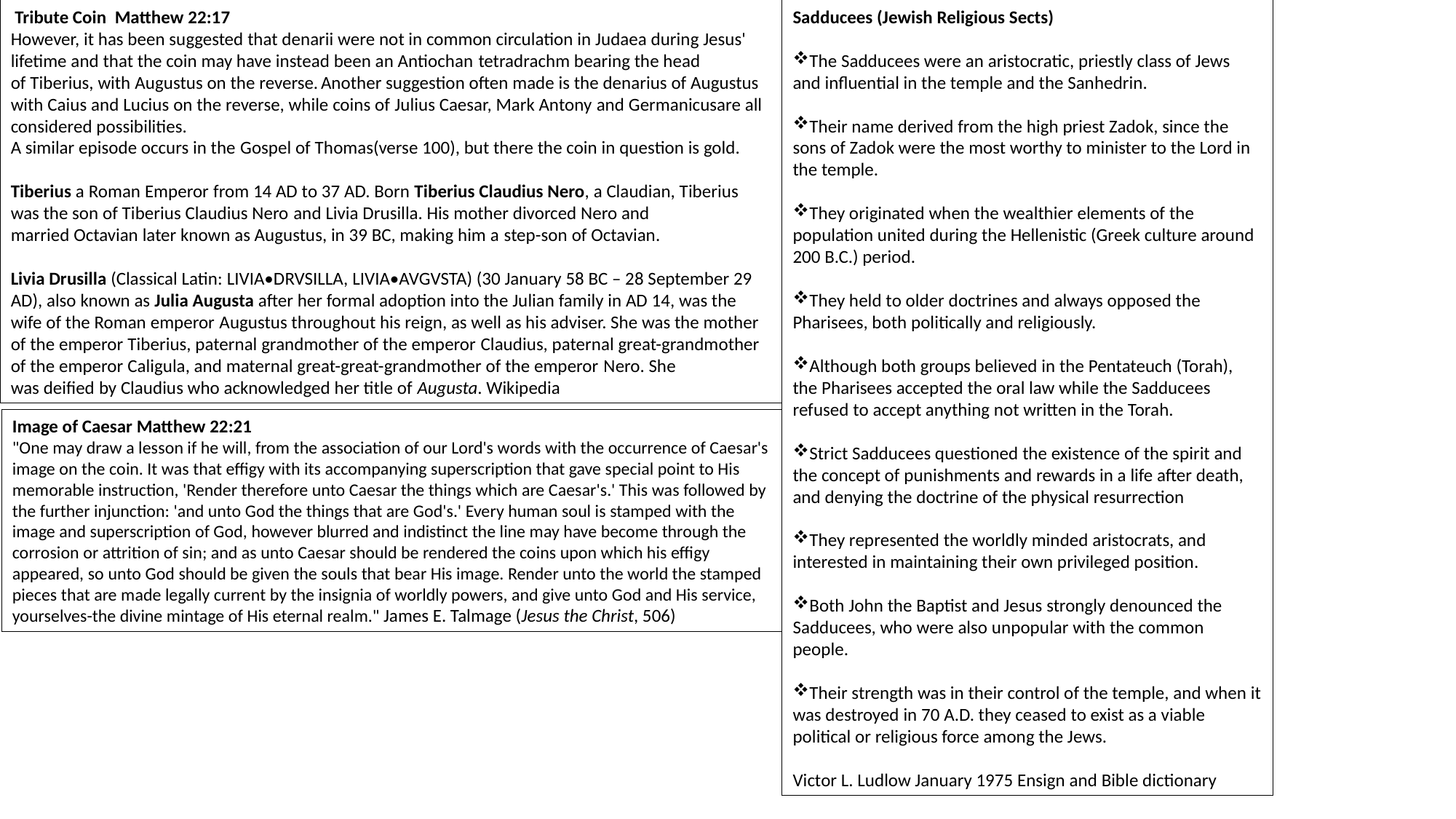

Tribute Coin  Matthew 22:17
However, it has been suggested that denarii were not in common circulation in Judaea during Jesus' lifetime and that the coin may have instead been an Antiochan tetradrachm bearing the head of Tiberius, with Augustus on the reverse. Another suggestion often made is the denarius of Augustus with Caius and Lucius on the reverse, while coins of Julius Caesar, Mark Antony and Germanicusare all considered possibilities.
A similar episode occurs in the Gospel of Thomas(verse 100), but there the coin in question is gold.

Tiberius a Roman Emperor from 14 AD to 37 AD. Born Tiberius Claudius Nero, a Claudian, Tiberius was the son of Tiberius Claudius Nero and Livia Drusilla. His mother divorced Nero and married Octavian later known as Augustus, in 39 BC, making him a step-son of Octavian.

Livia Drusilla (Classical Latin: LIVIA•DRVSILLA, LIVIA•AVGVSTA) (30 January 58 BC – 28 September 29 AD), also known as Julia Augusta after her formal adoption into the Julian family in AD 14, was the wife of the Roman emperor Augustus throughout his reign, as well as his adviser. She was the mother of the emperor Tiberius, paternal grandmother of the emperor Claudius, paternal great-grandmother of the emperor Caligula, and maternal great-great-grandmother of the emperor Nero. She was deified by Claudius who acknowledged her title of Augusta. Wikipedia
Sadducees (Jewish Religious Sects)

The Sadducees were an aristocratic, priestly class of Jews and influential in the temple and the Sanhedrin.

Their name derived from the high priest Zadok, since the sons of Zadok were the most worthy to minister to the Lord in the temple.

They originated when the wealthier elements of the population united during the Hellenistic (Greek culture around 200 B.C.) period.

They held to older doctrines and always opposed the Pharisees, both politically and religiously.

Although both groups believed in the Pentateuch (Torah), the Pharisees accepted the oral law while the Sadducees refused to accept anything not written in the Torah.

Strict Sadducees questioned the existence of the spirit and the concept of punishments and rewards in a life after death, and denying the doctrine of the physical resurrection

They represented the worldly minded aristocrats, and interested in maintaining their own privileged position.

Both John the Baptist and Jesus strongly denounced the Sadducees, who were also unpopular with the common people.

Their strength was in their control of the temple, and when it was destroyed in 70 A.D. they ceased to exist as a viable political or religious force among the Jews.

Victor L. Ludlow January 1975 Ensign and Bible dictionary
Image of Caesar Matthew 22:21
"One may draw a lesson if he will, from the association of our Lord's words with the occurrence of Caesar's image on the coin. It was that effigy with its accompanying superscription that gave special point to His memorable instruction, 'Render therefore unto Caesar the things which are Caesar's.' This was followed by the further injunction: 'and unto God the things that are God's.' Every human soul is stamped with the image and superscription of God, however blurred and indistinct the line may have become through the corrosion or attrition of sin; and as unto Caesar should be rendered the coins upon which his effigy appeared, so unto God should be given the souls that bear His image. Render unto the world the stamped pieces that are made legally current by the insignia of worldly powers, and give unto God and His service, yourselves-the divine mintage of His eternal realm." James E. Talmage (Jesus the Christ, 506)